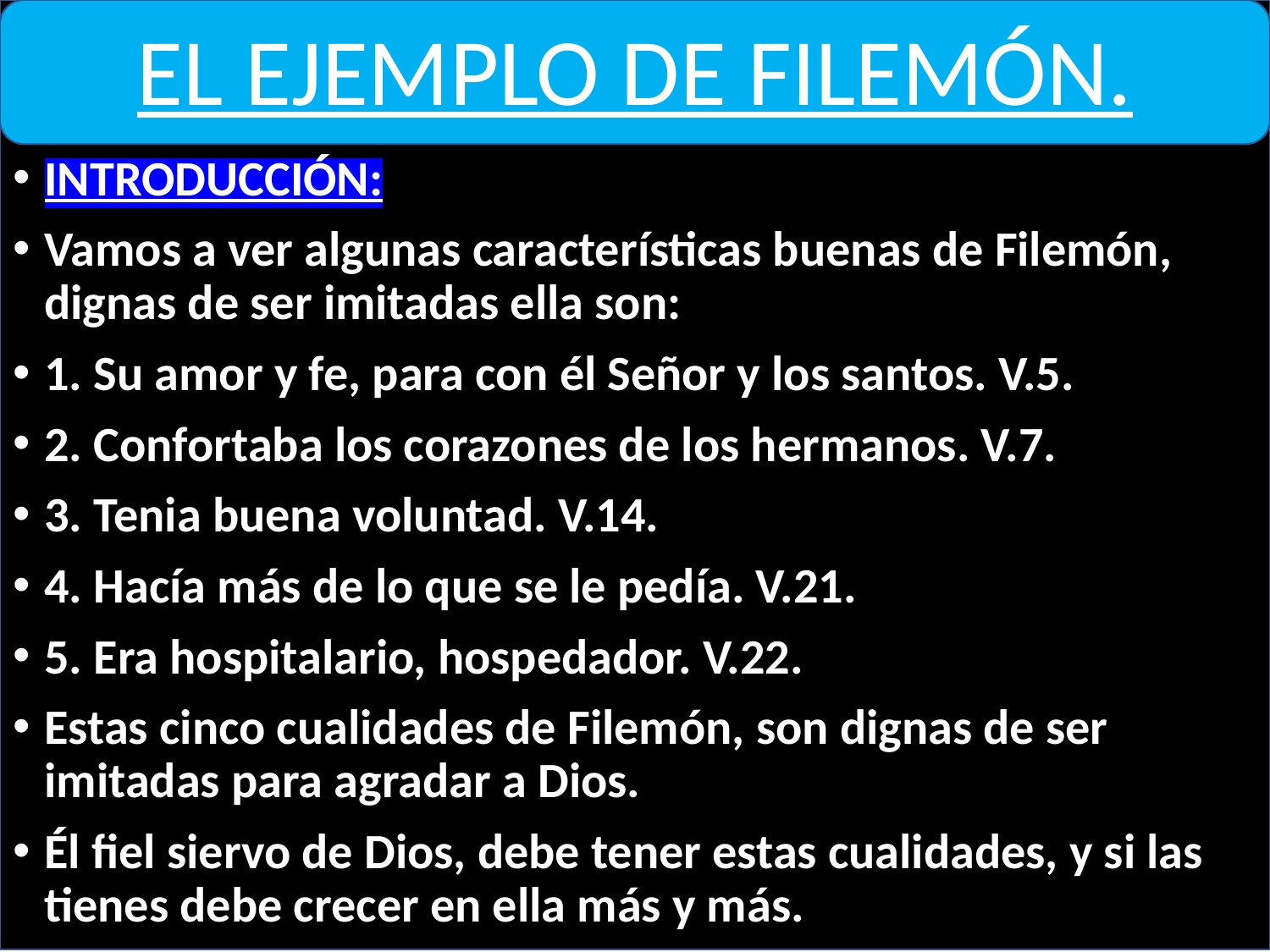

# EL EJEMPLO DE FILEMÓN.
INTRODUCCIÓN:
Vamos a ver algunas características buenas de Filemón, dignas de ser imitadas ella son:
1. Su amor y fe, para con él Señor y los santos. V.5.
2. Confortaba los corazones de los hermanos. V.7.
3. Tenia buena voluntad. V.14.
4. Hacía más de lo que se le pedía. V.21.
5. Era hospitalario, hospedador. V.22.
Estas cinco cualidades de Filemón, son dignas de ser imitadas para agradar a Dios.
Él fiel siervo de Dios, debe tener estas cualidades, y si las tienes debe crecer en ella más y más.